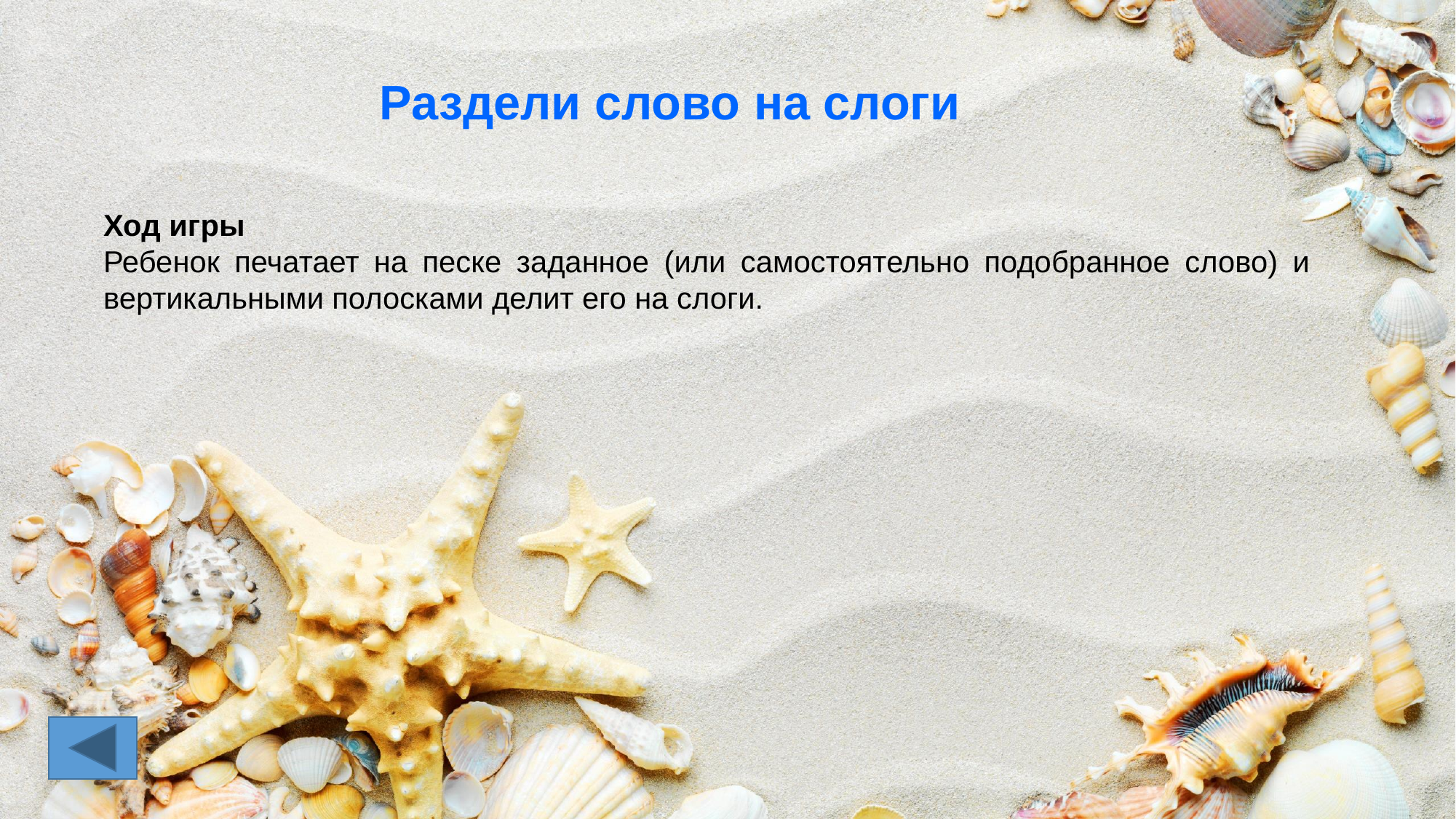

Раздели слово на слоги
Ход игры
Ребенок печатает на песке заданное (или самостоятельно подобранное слово) и вертикальными полосками делит его на слоги.